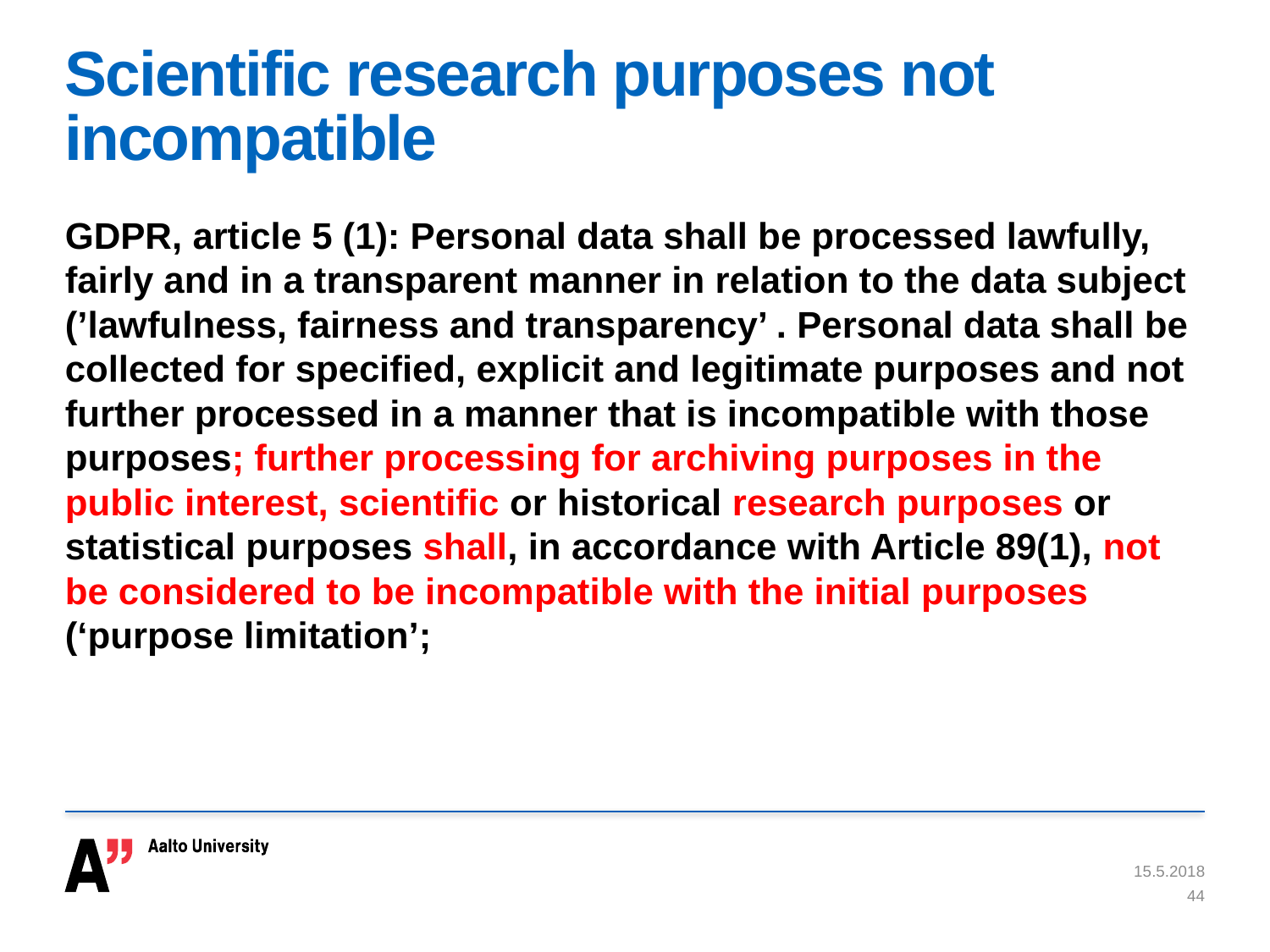

# Scientific research purposes not incompatible
GDPR, article 5 (1): Personal data shall be processed lawfully, fairly and in a transparent manner in relation to the data subject (’lawfulness, fairness and transparency’ . Personal data shall be collected for specified, explicit and legitimate purposes and not further processed in a manner that is incompatible with those purposes; further processing for archiving purposes in the public interest, scientific or historical research purposes or statistical purposes shall, in accordance with Article 89(1), not be considered to be incompatible with the initial purposes (‘purpose limitation’;

15.5.2018
44